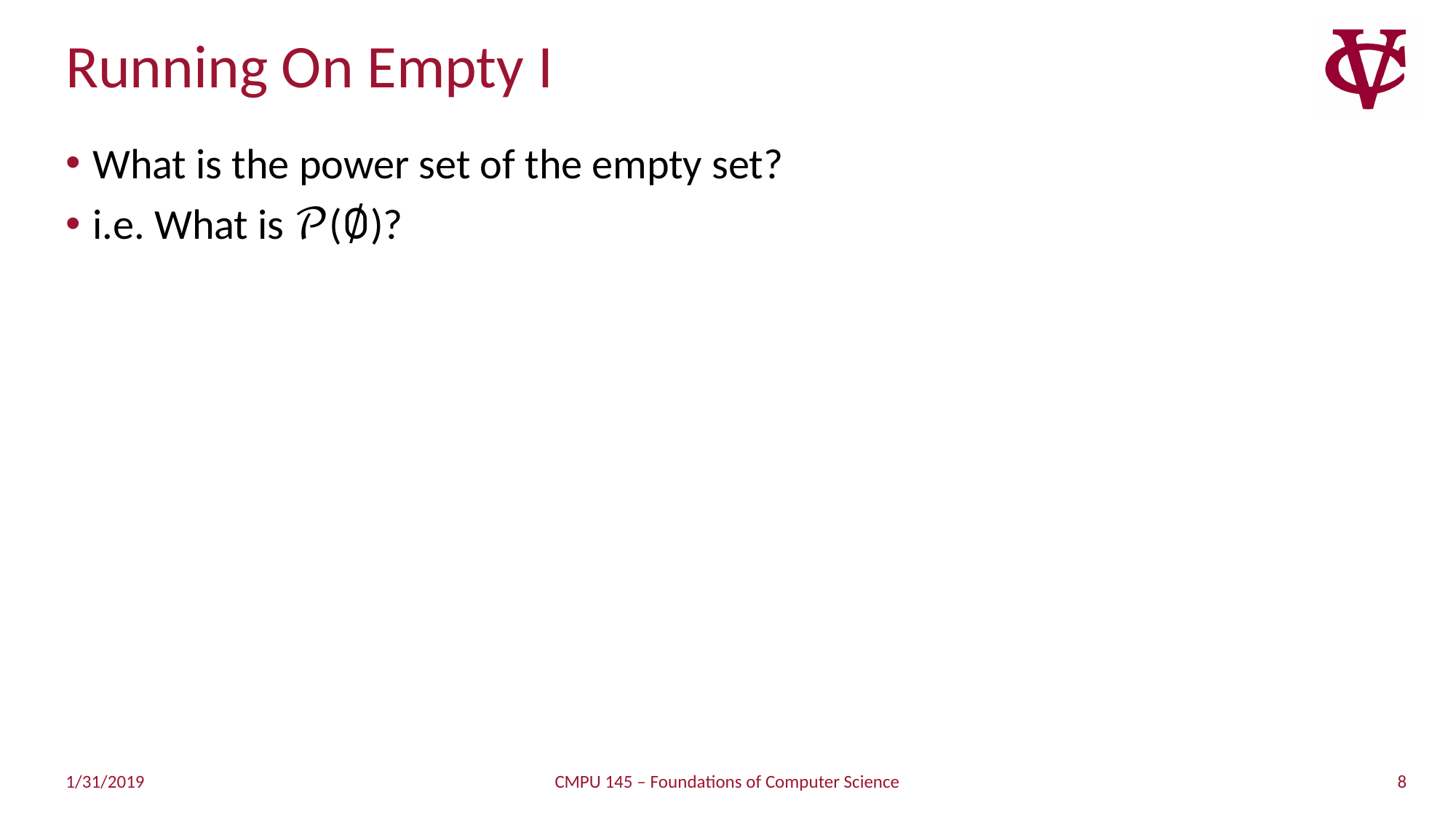

# Running On Empty I
What is the power set of the empty set?
i.e. What is 𝒫(∅)?
8
1/31/2019
CMPU 145 – Foundations of Computer Science